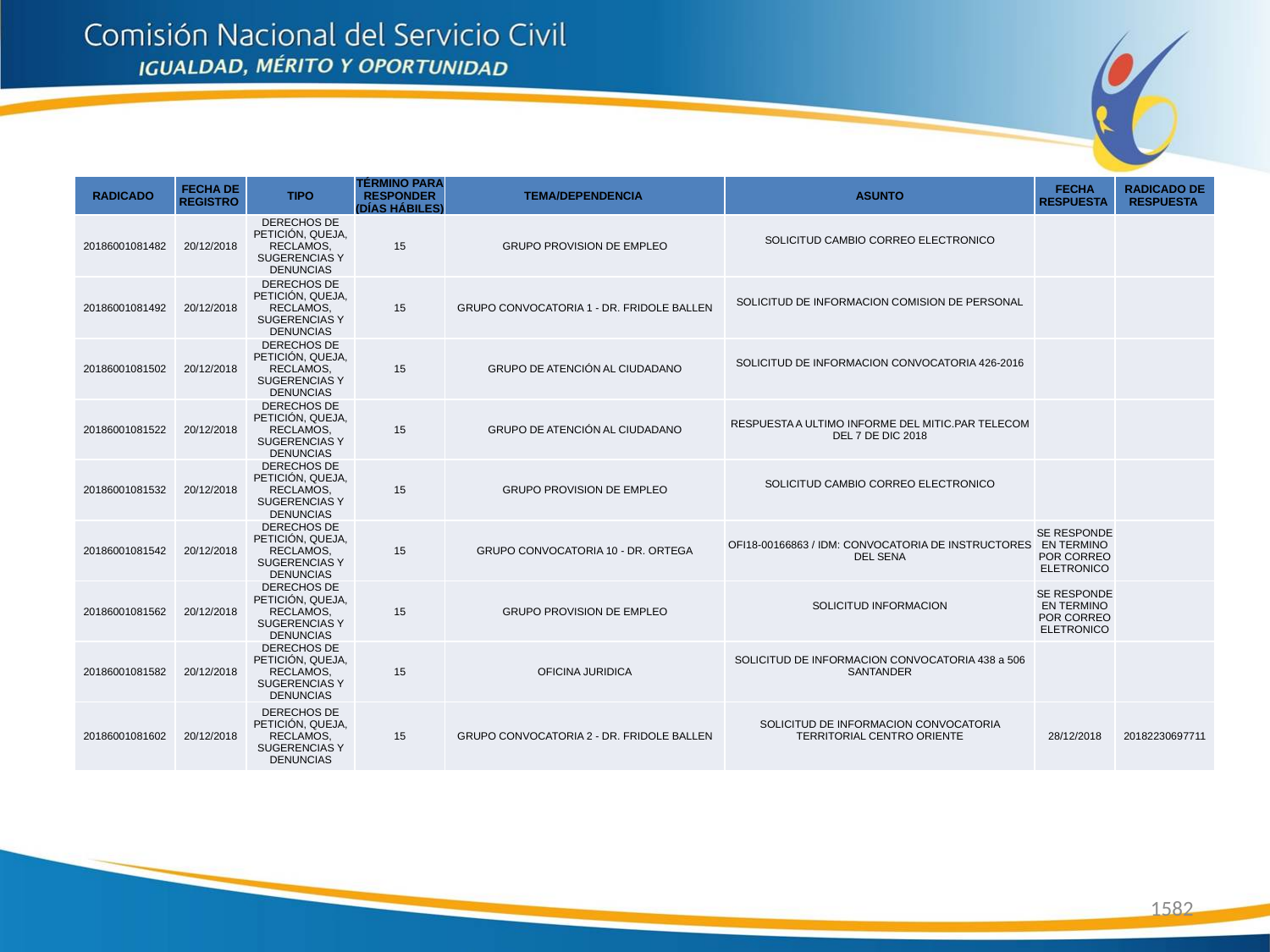

| RADICADO | FECHA DE REGISTRO | TIPO | TÉRMINO PARA RESPONDER (DÍAS HÁBILES) | TEMA/DEPENDENCIA | ASUNTO | FECHA RESPUESTA | RADICADO DE RESPUESTA |
| --- | --- | --- | --- | --- | --- | --- | --- |
| 20186001081482 | 20/12/2018 | DERECHOS DE PETICIÓN, QUEJA, RECLAMOS, SUGERENCIAS Y DENUNCIAS | 15 | GRUPO PROVISION DE EMPLEO | SOLICITUD CAMBIO CORREO ELECTRONICO |  |  |
| 20186001081492 | 20/12/2018 | DERECHOS DE PETICIÓN, QUEJA, RECLAMOS, SUGERENCIAS Y DENUNCIAS | 15 | GRUPO CONVOCATORIA 1 - DR. FRIDOLE BALLEN | SOLICITUD DE INFORMACION COMISION DE PERSONAL |  |  |
| 20186001081502 | 20/12/2018 | DERECHOS DE PETICIÓN, QUEJA, RECLAMOS, SUGERENCIAS Y DENUNCIAS | 15 | GRUPO DE ATENCIÓN AL CIUDADANO | SOLICITUD DE INFORMACION CONVOCATORIA 426-2016 |  |  |
| 20186001081522 | 20/12/2018 | DERECHOS DE PETICIÓN, QUEJA, RECLAMOS, SUGERENCIAS Y DENUNCIAS | 15 | GRUPO DE ATENCIÓN AL CIUDADANO | RESPUESTA A ULTIMO INFORME DEL MITIC.PAR TELECOM DEL 7 DE DIC 2018 |  |  |
| 20186001081532 | 20/12/2018 | DERECHOS DE PETICIÓN, QUEJA, RECLAMOS, SUGERENCIAS Y DENUNCIAS | 15 | GRUPO PROVISION DE EMPLEO | SOLICITUD CAMBIO CORREO ELECTRONICO |  |  |
| 20186001081542 | 20/12/2018 | DERECHOS DE PETICIÓN, QUEJA, RECLAMOS, SUGERENCIAS Y DENUNCIAS | 15 | GRUPO CONVOCATORIA 10 - DR. ORTEGA | OFI18-00166863 / IDM: CONVOCATORIA DE INSTRUCTORES DEL SENA | SE RESPONDE EN TERMINO POR CORREO ELETRONICO |  |
| 20186001081562 | 20/12/2018 | DERECHOS DE PETICIÓN, QUEJA, RECLAMOS, SUGERENCIAS Y DENUNCIAS | 15 | GRUPO PROVISION DE EMPLEO | SOLICITUD INFORMACION | SE RESPONDE EN TERMINO POR CORREO ELETRONICO |  |
| 20186001081582 | 20/12/2018 | DERECHOS DE PETICIÓN, QUEJA, RECLAMOS, SUGERENCIAS Y DENUNCIAS | 15 | OFICINA JURIDICA | SOLICITUD DE INFORMACION CONVOCATORIA 438 a 506 SANTANDER |  |  |
| 20186001081602 | 20/12/2018 | DERECHOS DE PETICIÓN, QUEJA, RECLAMOS, SUGERENCIAS Y DENUNCIAS | 15 | GRUPO CONVOCATORIA 2 - DR. FRIDOLE BALLEN | SOLICITUD DE INFORMACION CONVOCATORIA TERRITORIAL CENTRO ORIENTE | 28/12/2018 | 20182230697711 |
1582